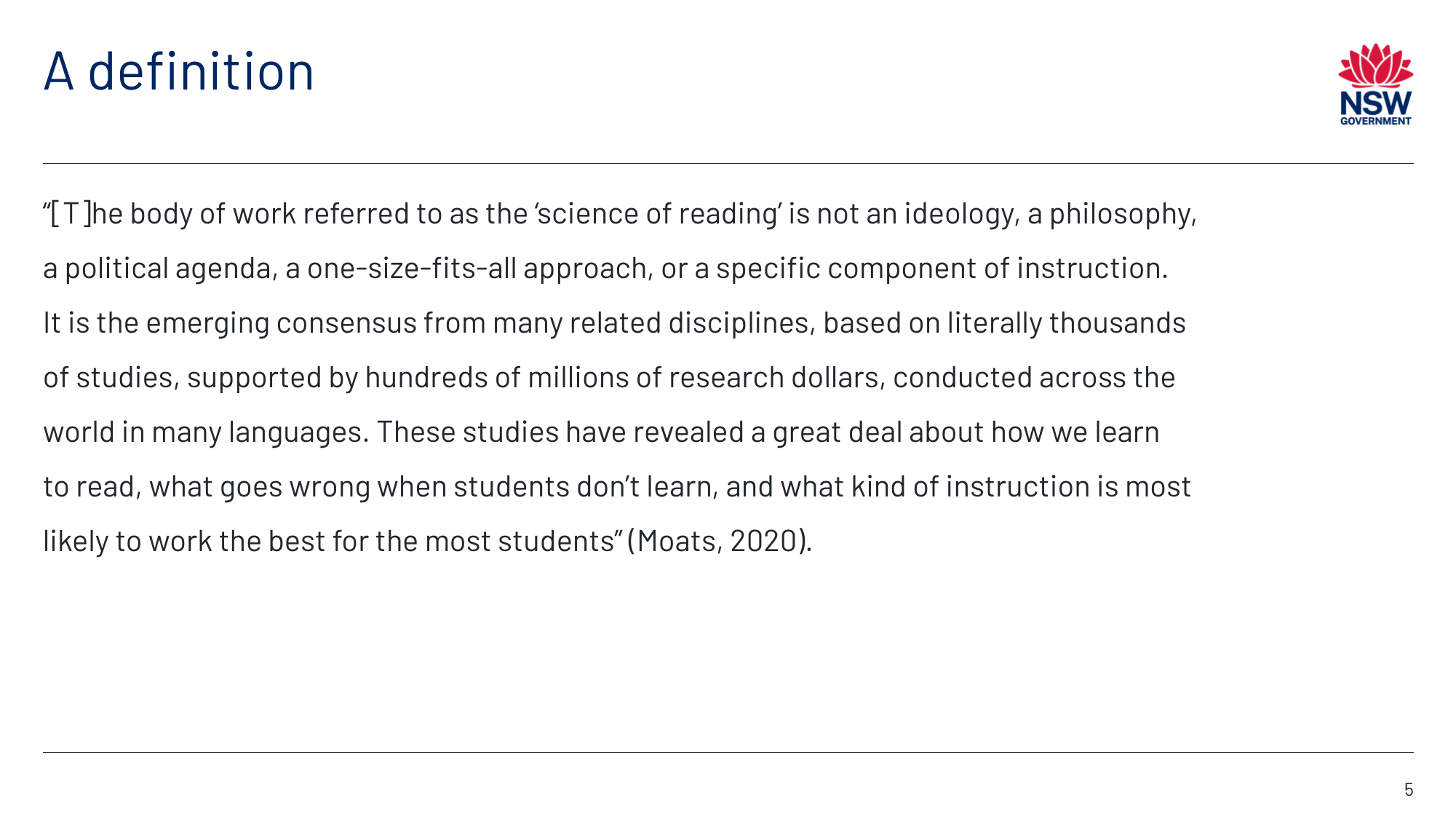

# A definition
“[T]he body of work referred to as the ‘science of reading’ is not an ideology, a philosophy,
a political agenda, a one-size-fits-all approach, or a specific component of instruction.
It is the emerging consensus from many related disciplines, based on literally thousands
of studies, supported by hundreds of millions of research dollars, conducted across the
world in many languages. These studies have revealed a great deal about how we learn
to read, what goes wrong when students don’t learn, and what kind of instruction is most
likely to work the best for the most students” (Moats, 2020).
5